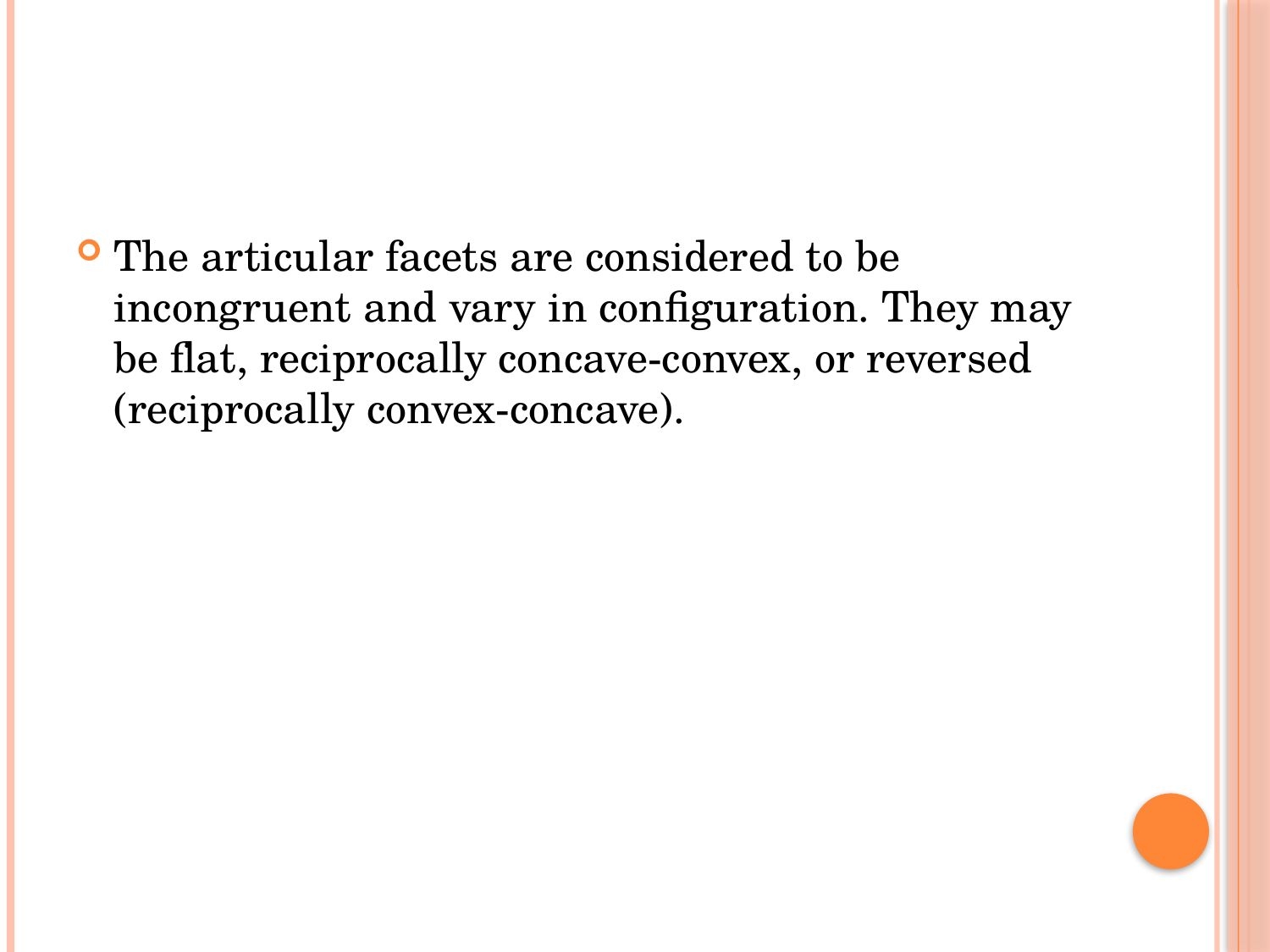

#
The articular facets are considered to be incongruent and vary in configuration. They may be flat, reciprocally concave-convex, or reversed (reciprocally convex-concave).